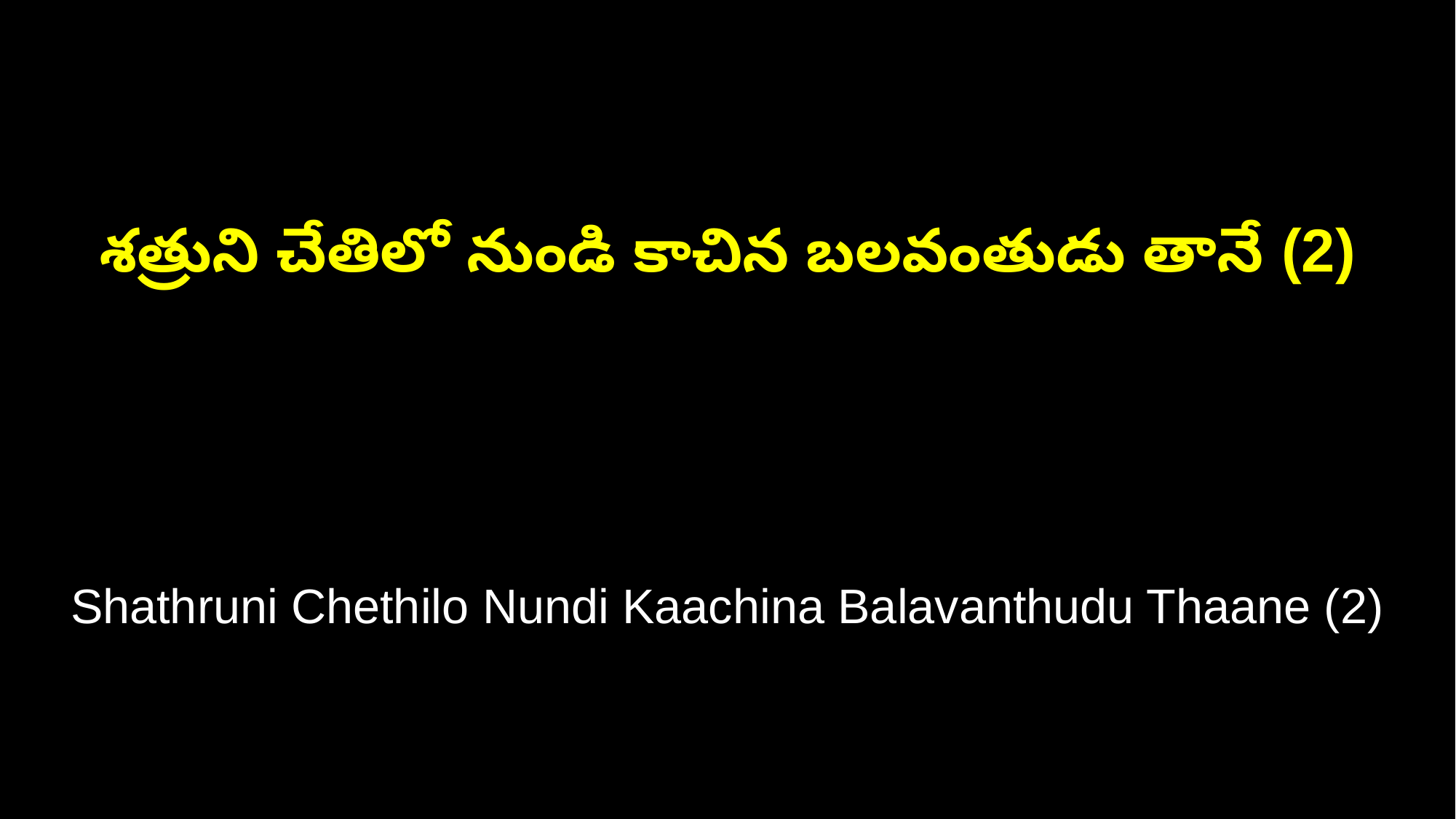

శత్రుని చేతిలో నుండి కాచిన బలవంతుడు తానే (2)
Shathruni Chethilo Nundi Kaachina Balavanthudu Thaane (2)